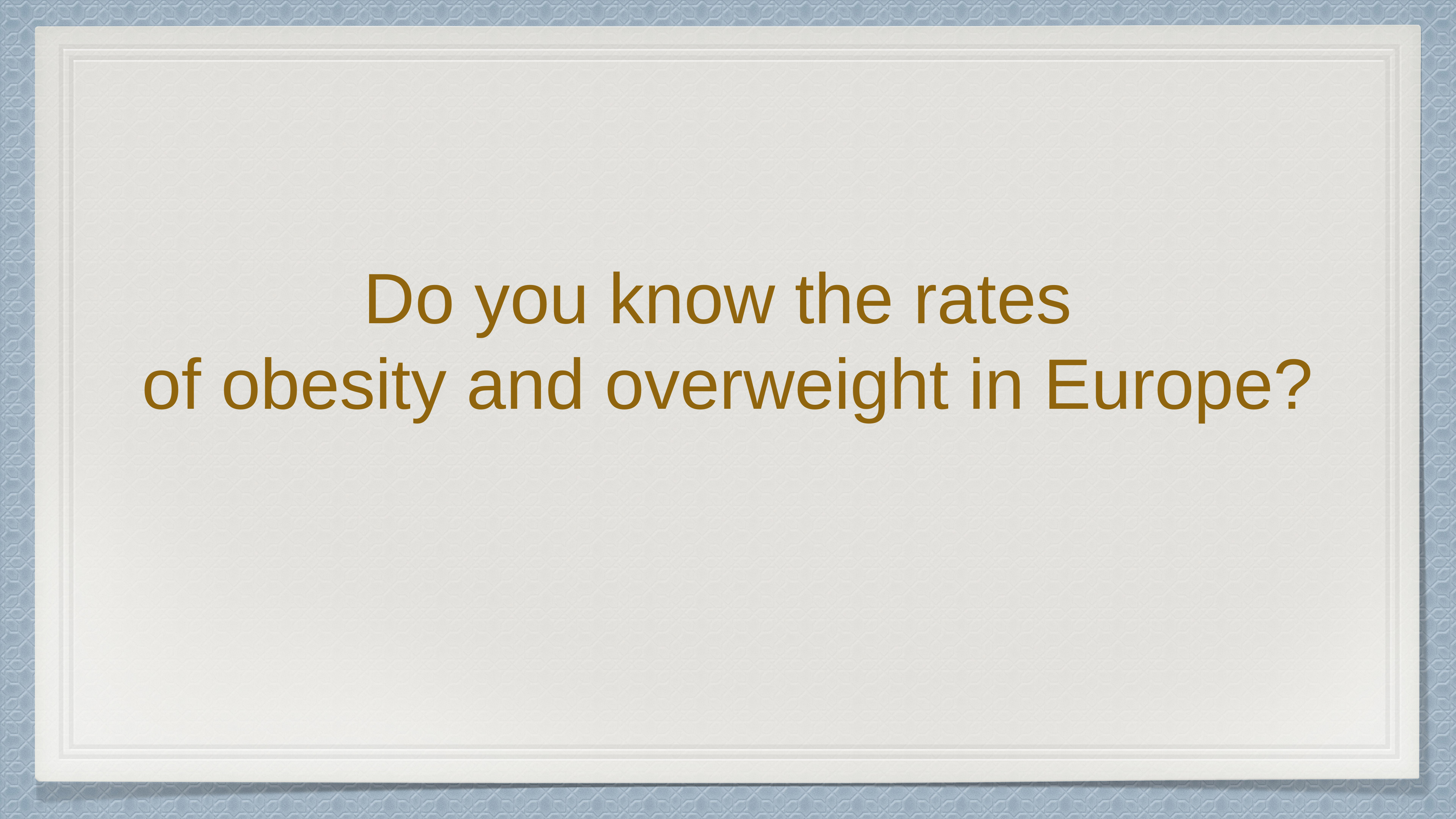

# Do you know the rates
of obesity and overweight in Europe?